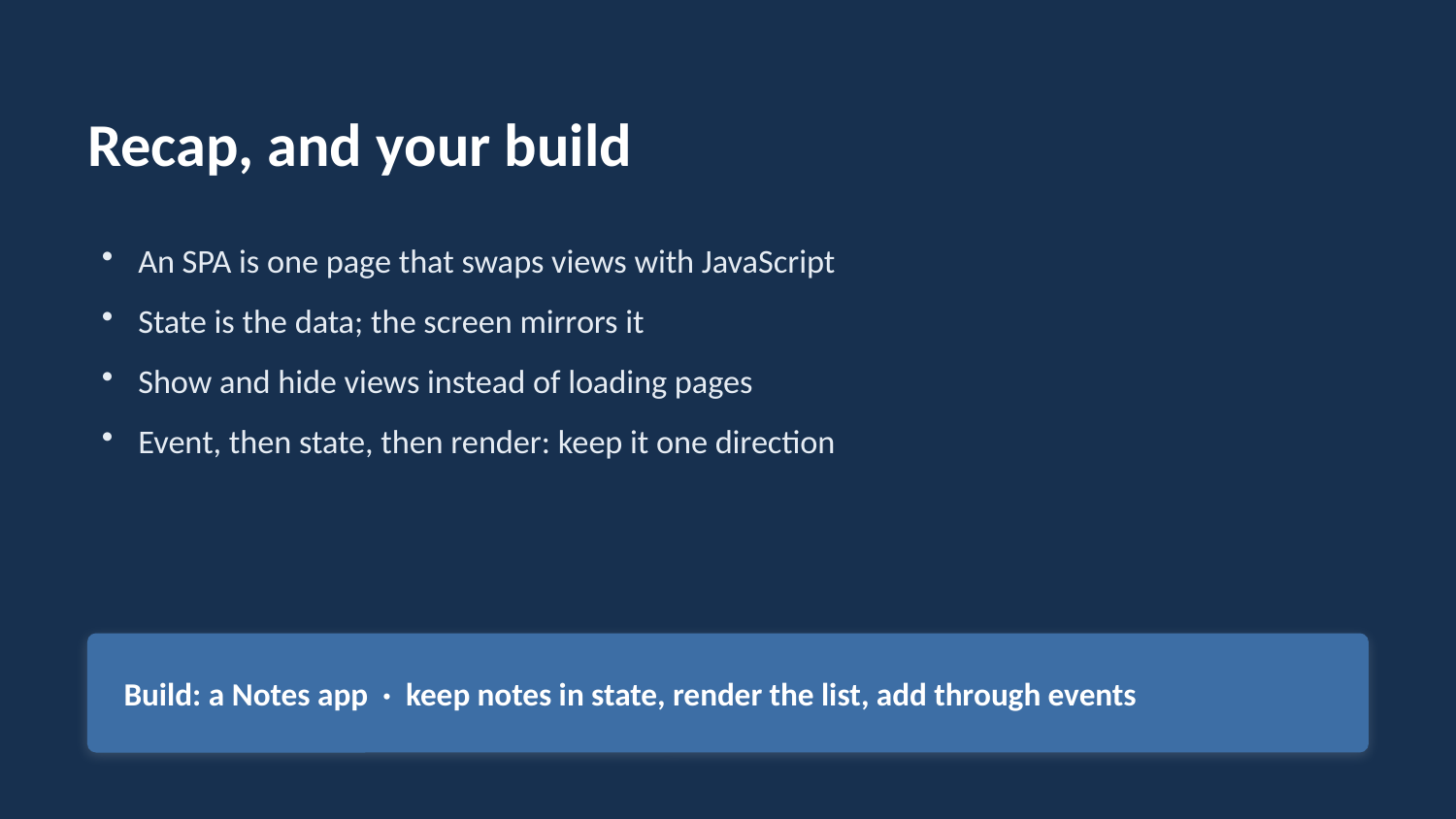

Recap, and your build
An SPA is one page that swaps views with JavaScript
State is the data; the screen mirrors it
Show and hide views instead of loading pages
Event, then state, then render: keep it one direction

Build: a Notes app  ·  keep notes in state, render the list, add through events